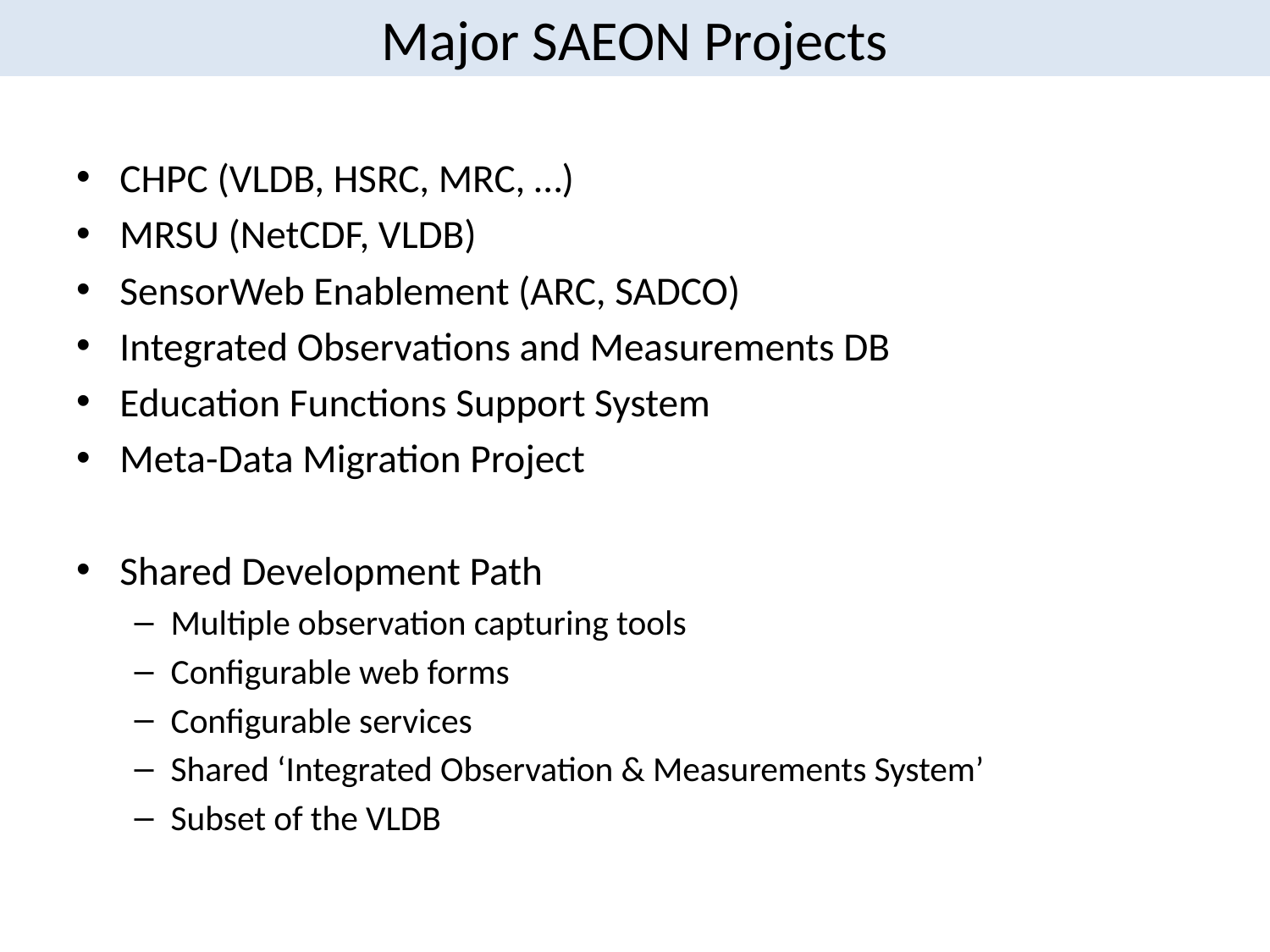

# Major SAEON Projects
CHPC (VLDB, HSRC, MRC, …)
MRSU (NetCDF, VLDB)
SensorWeb Enablement (ARC, SADCO)
Integrated Observations and Measurements DB
Education Functions Support System
Meta-Data Migration Project

Shared Development Path
Multiple observation capturing tools
Configurable web forms
Configurable services
Shared ‘Integrated Observation & Measurements System’
Subset of the VLDB